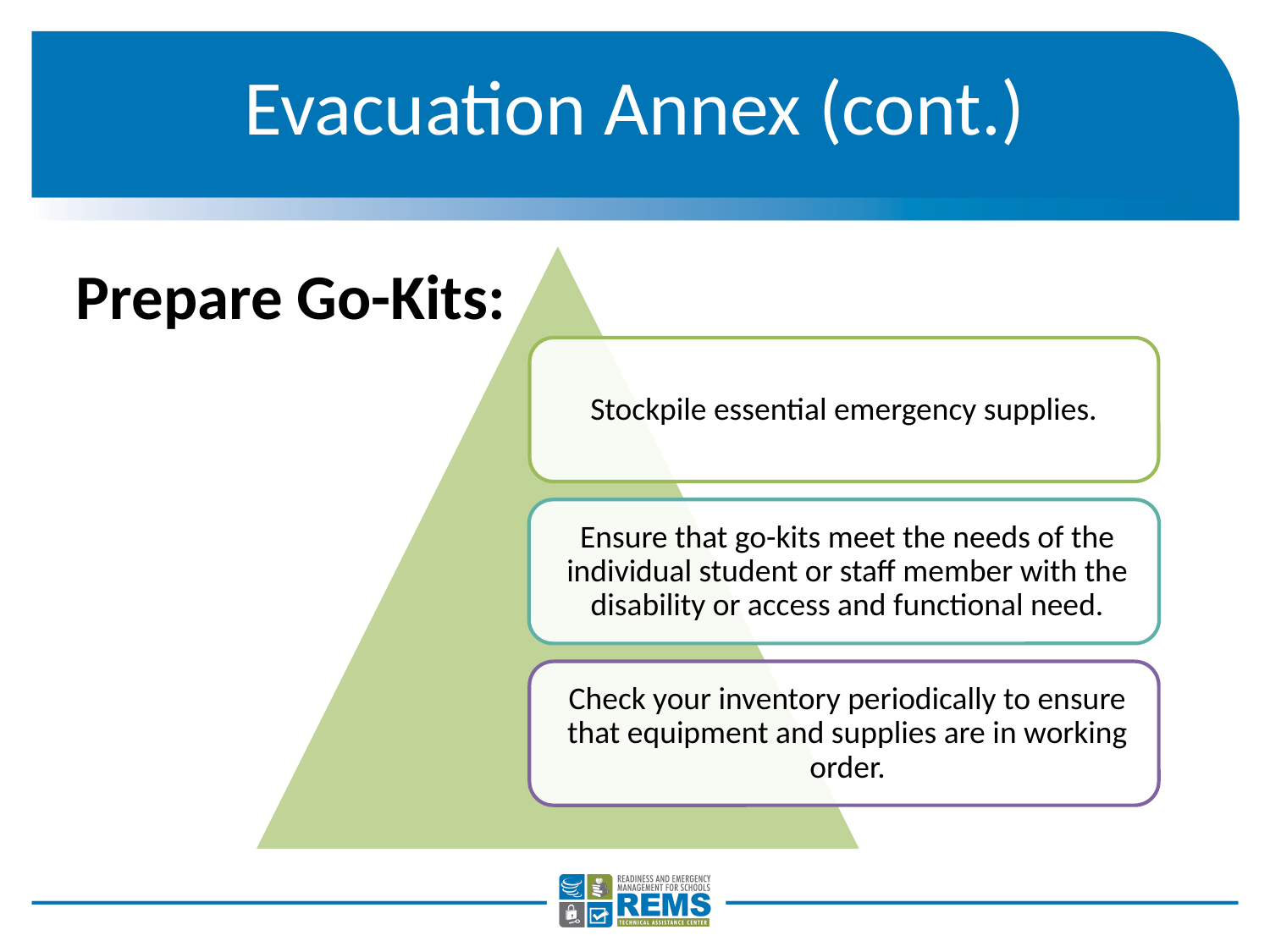

# Evacuation Annex (cont.)
Stockpile essential emergency supplies.
Ensure that go-kits meet the needs of the individual student or staff member with the disability or access and functional need.
Check your inventory periodically to ensure that equipment and supplies are in working order.
Prepare Go-Kits: